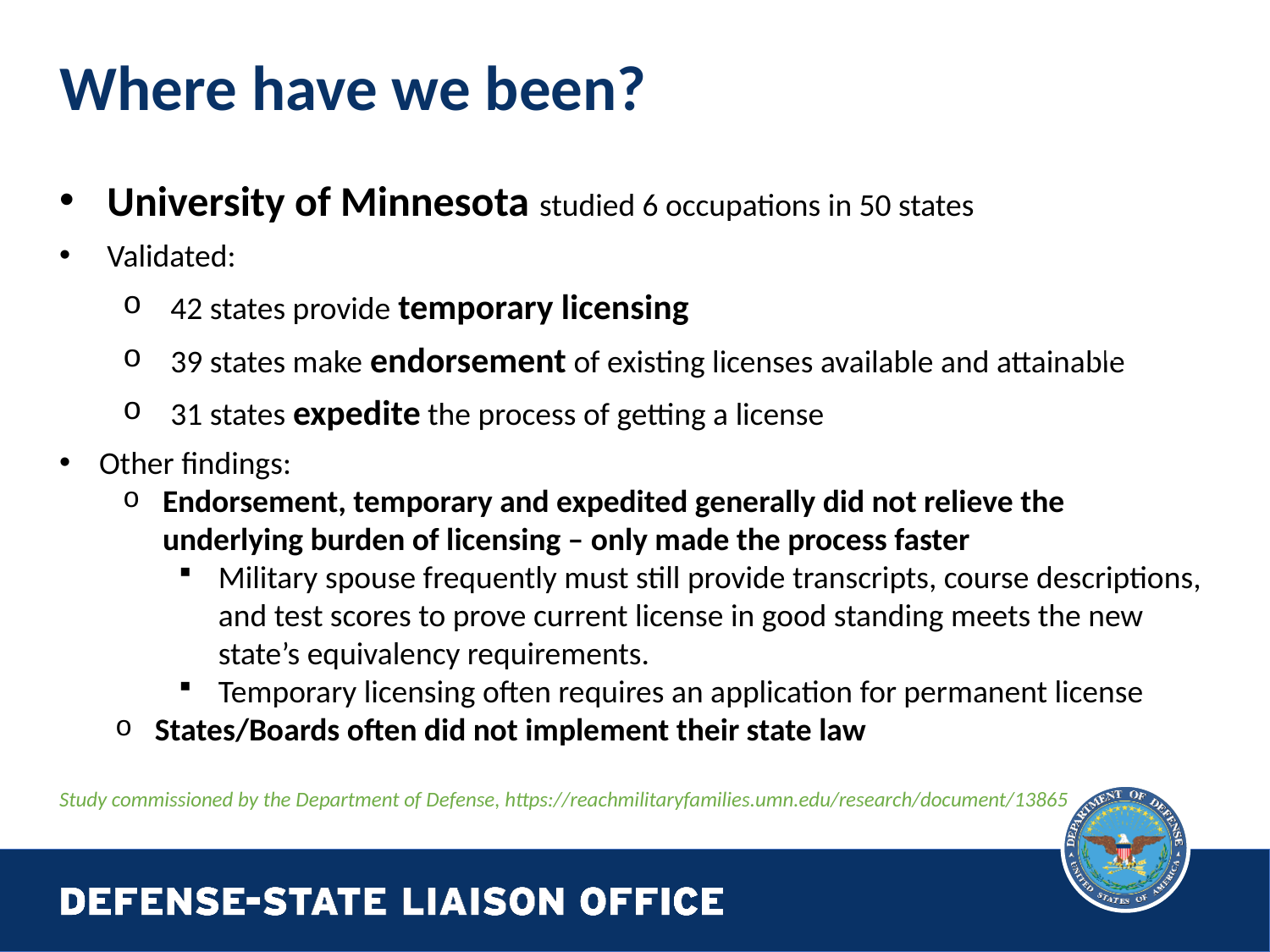

# Where have we been?
University of Minnesota studied 6 occupations in 50 states
Validated:
42 states provide temporary licensing
39 states make endorsement of existing licenses available and attainable
31 states expedite the process of getting a license
Other findings:
Endorsement, temporary and expedited generally did not relieve the underlying burden of licensing – only made the process faster
Military spouse frequently must still provide transcripts, course descriptions, and test scores to prove current license in good standing meets the new state’s equivalency requirements.
Temporary licensing often requires an application for permanent license
States/Boards often did not implement their state law

Study commissioned by the Department of Defense, https://reachmilitaryfamilies.umn.edu/research/document/13865
All 3 Options
2 of 3